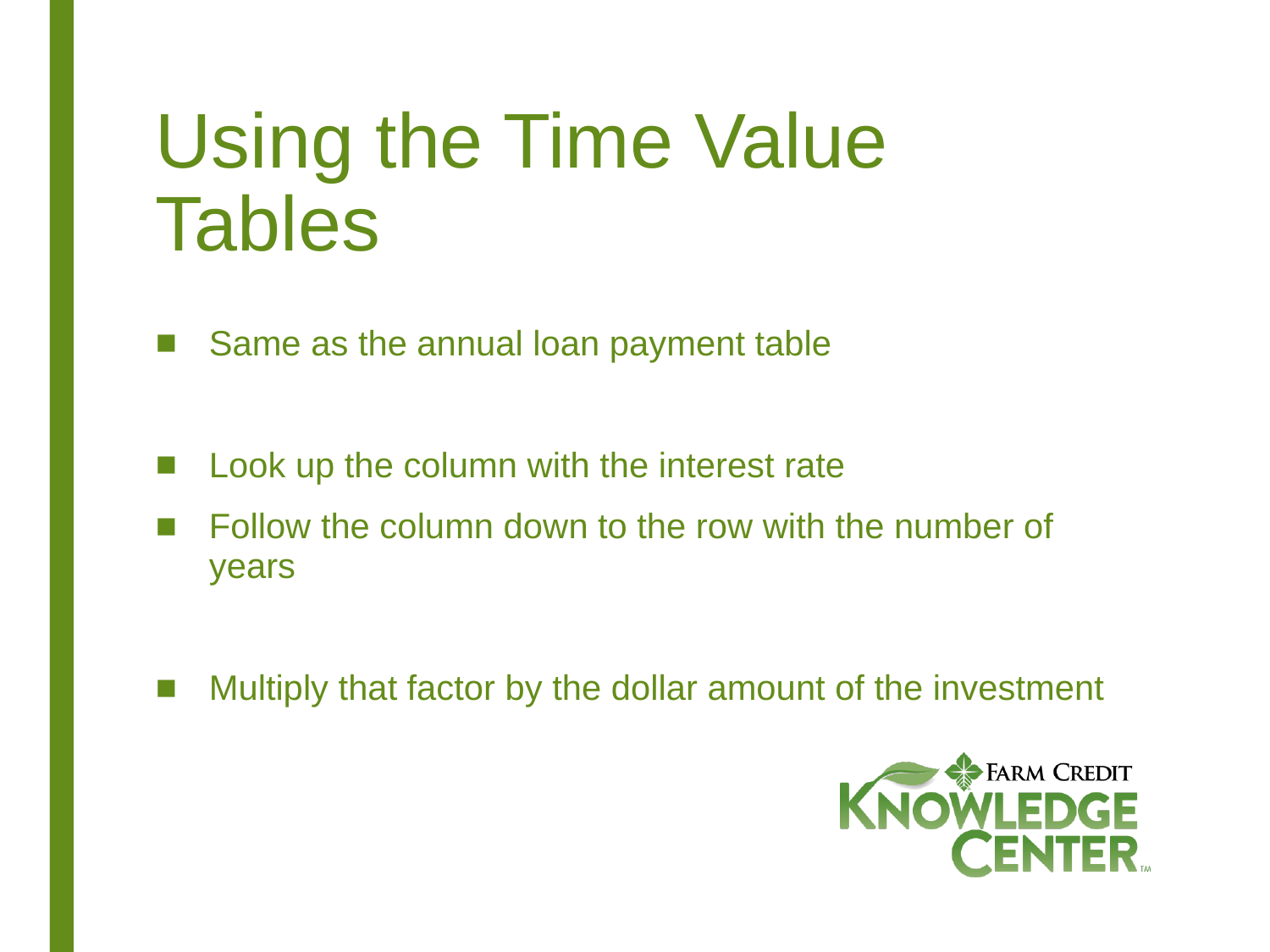

# Using the Time Value Tables
Same as the annual loan payment table

Look up the column with the interest rate
Follow the column down to the row with the number of years

Multiply that factor by the dollar amount of the investment